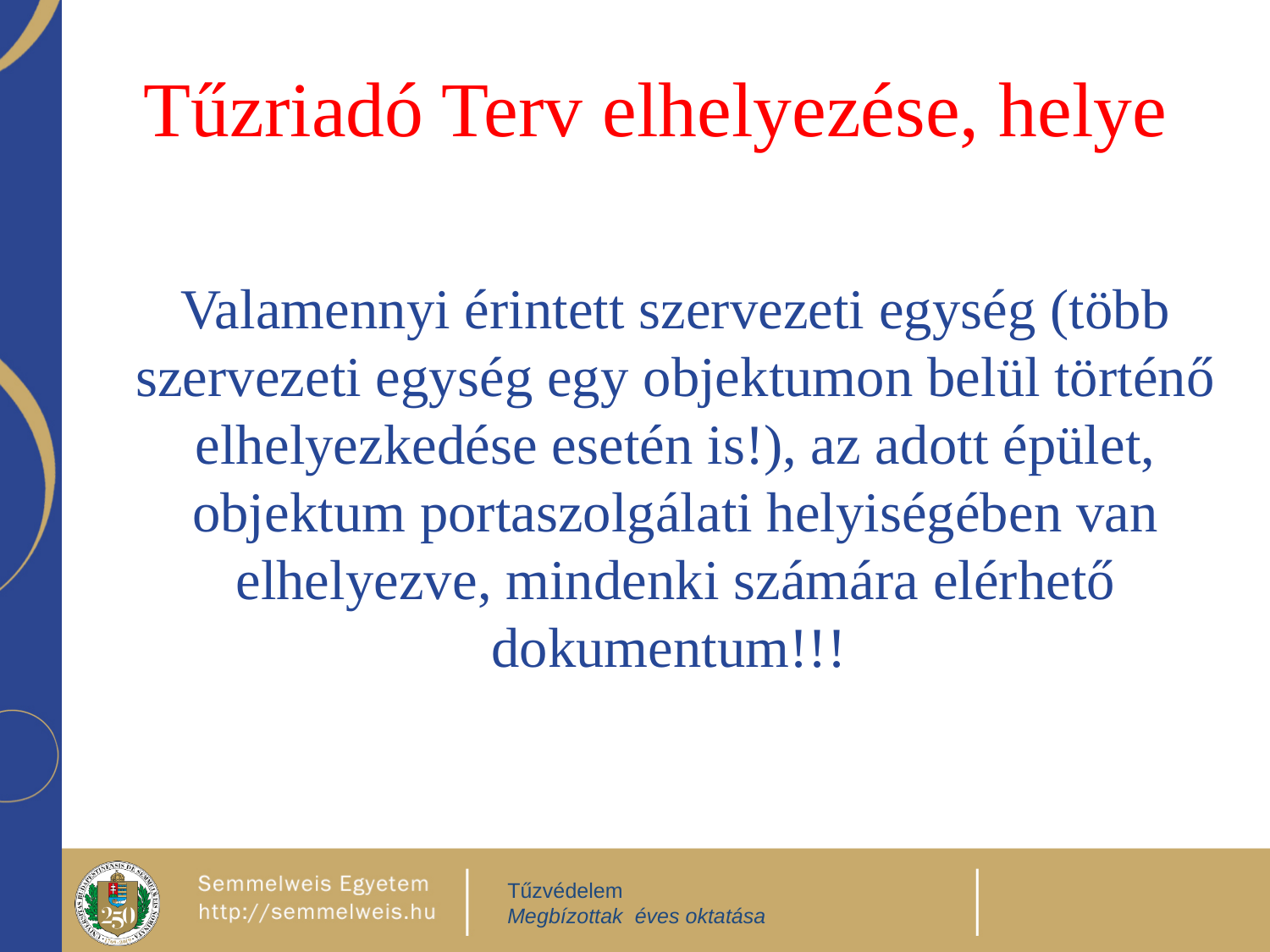

# Tűzriadó Terv elhelyezése, helye
Valamennyi érintett szervezeti egység (több szervezeti egység egy objektumon belül történő elhelyezkedése esetén is!), az adott épület, objektum portaszolgálati helyiségében van elhelyezve, mindenki számára elérhető dokumentum!!!